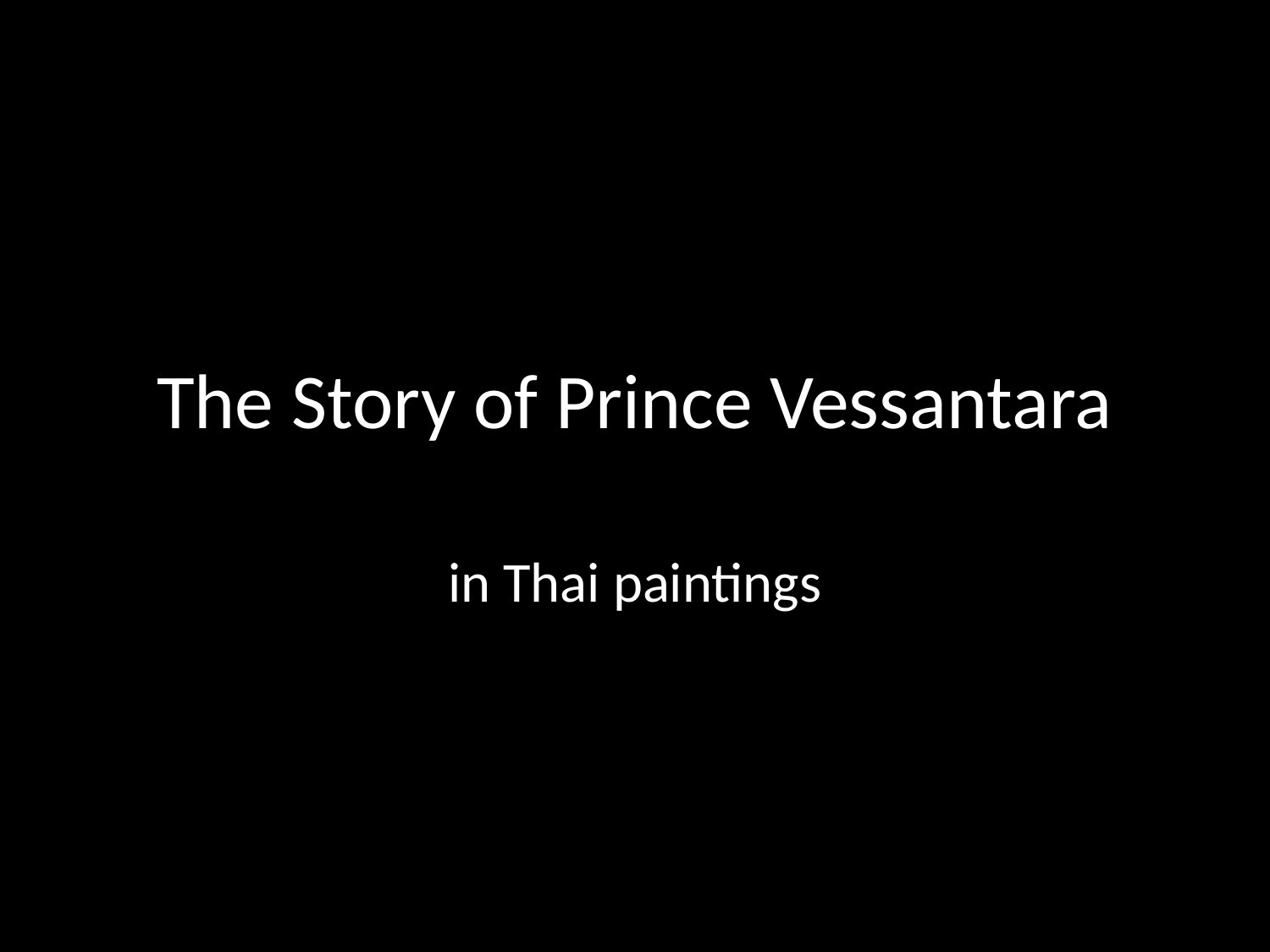

# The Story of Prince Vessantara
in Thai paintings